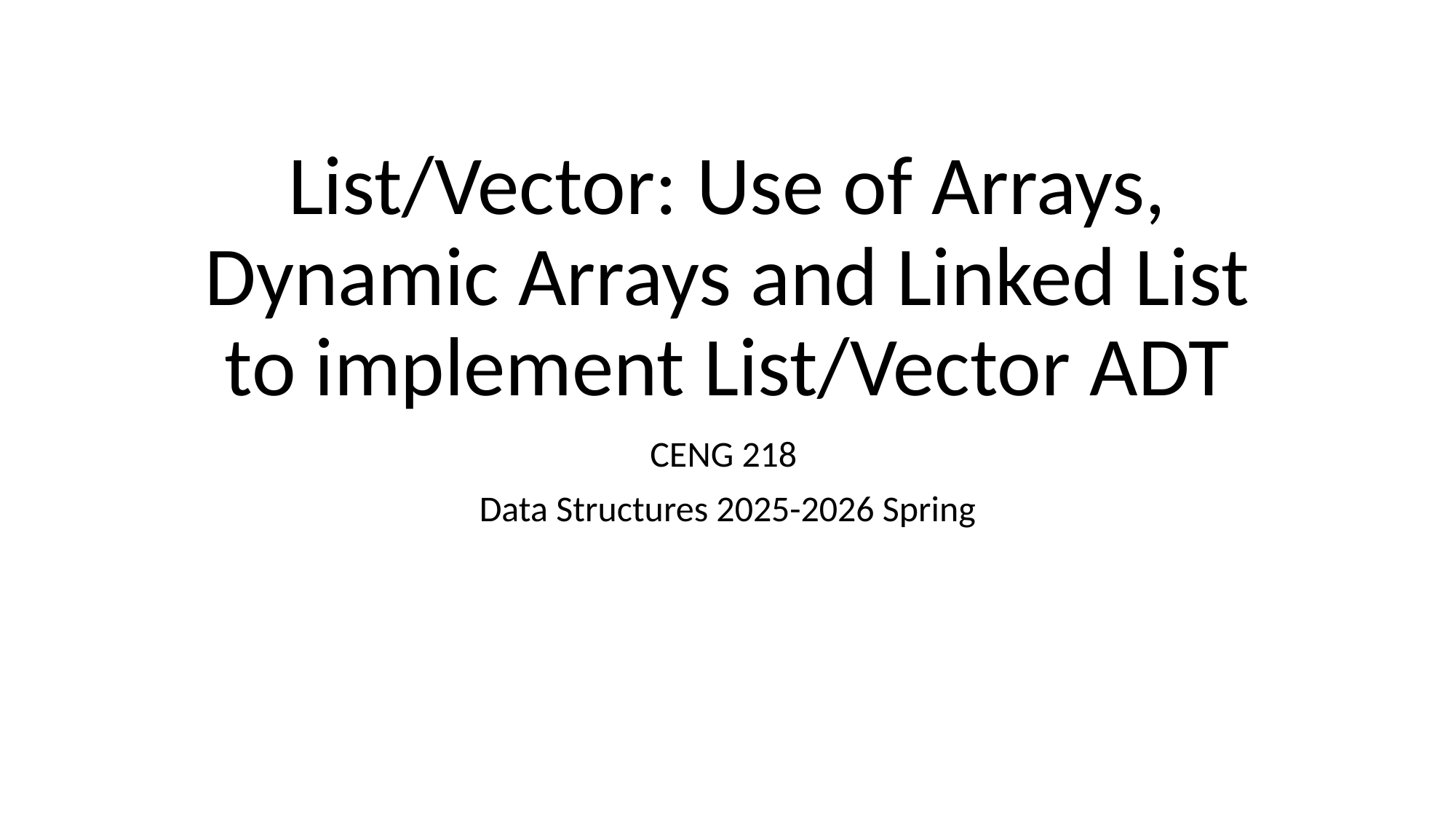

# List/Vector: Use of Arrays, Dynamic Arrays and Linked List to implement List/Vector ADT
CENG 218
Data Structures 2025-2026 Spring